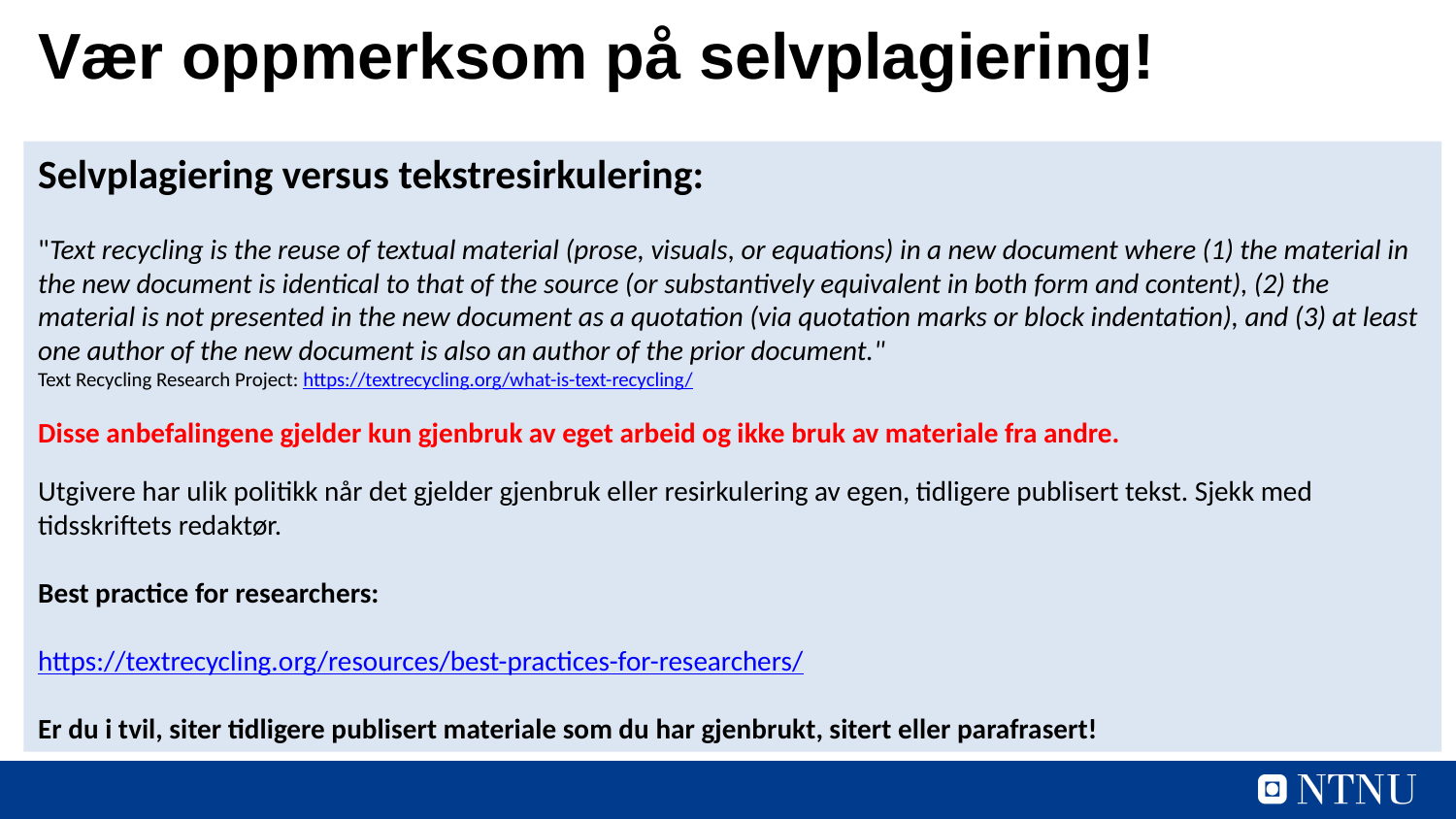

Vær oppmerksom på selvplagiering!
Selvplagiering versus tekstresirkulering:

"Text recycling is the reuse of textual material (prose, visuals, or equations) in a new document where (1) the material in the new document is identical to that of the source (or substantively equivalent in both form and content), (2) the material is not presented in the new document as a quotation (via quotation marks or block indentation), and (3) at least one author of the new document is also an author of the prior document."
Text Recycling Research Project: https://textrecycling.org/what-is-text-recycling/

Disse anbefalingene gjelder kun gjenbruk av eget arbeid og ikke bruk av materiale fra andre.

Utgivere har ulik politikk når det gjelder gjenbruk eller resirkulering av egen, tidligere publisert tekst. Sjekk med tidsskriftets redaktør.

Best practice for researchers:

https://textrecycling.org/resources/best-practices-for-researchers/

Er du i tvil, siter tidligere publisert materiale som du har gjenbrukt, sitert eller parafrasert!